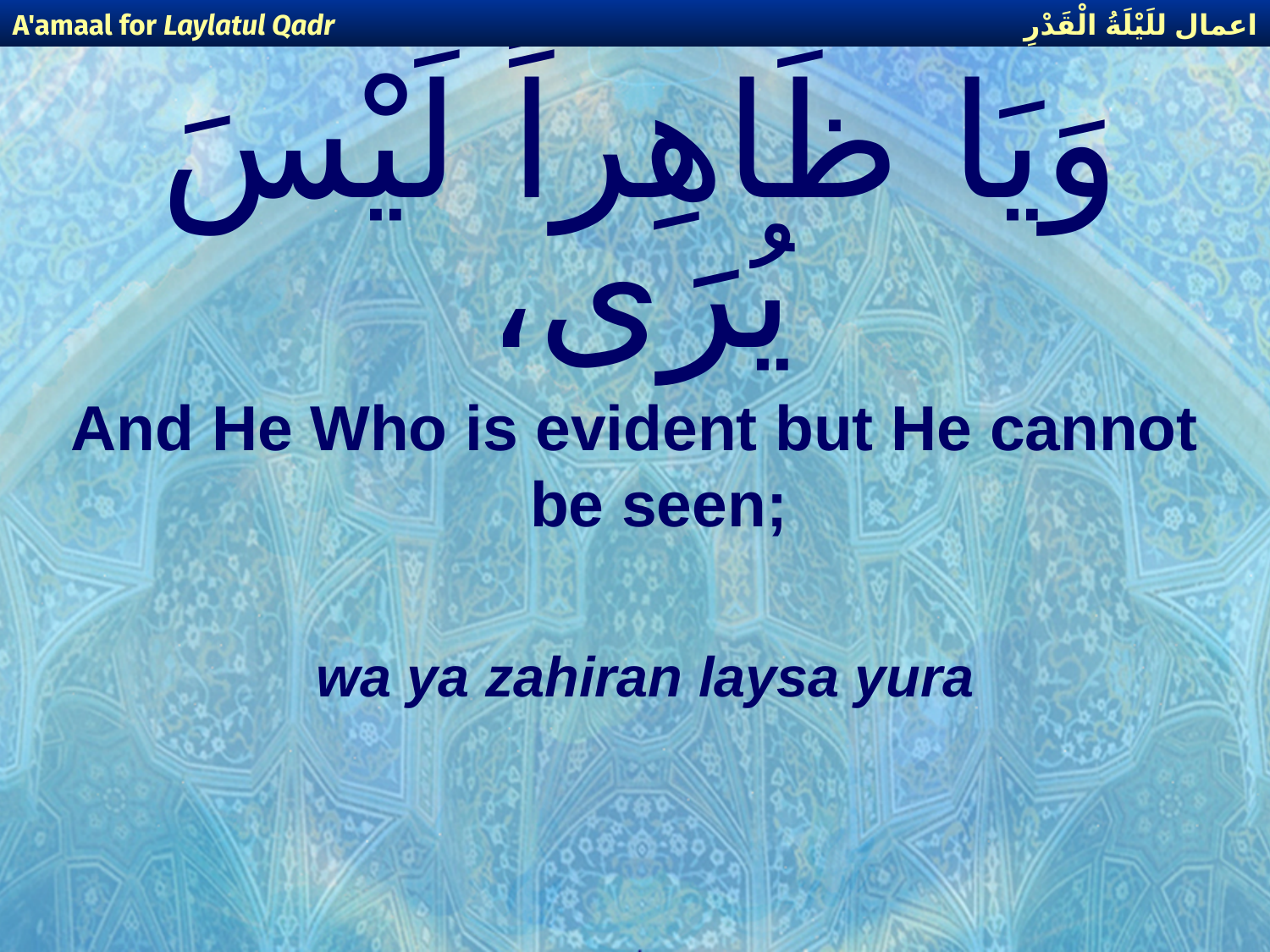

اعمال للَيْلَةُ الْقَدْرِ
A'amaal for Laylatul Qadr
# وَيَا ظَاهِراً لَيْسَ يُرَى،
And He Who is evident but He cannot be seen;
wa ya zahiran laysa yura